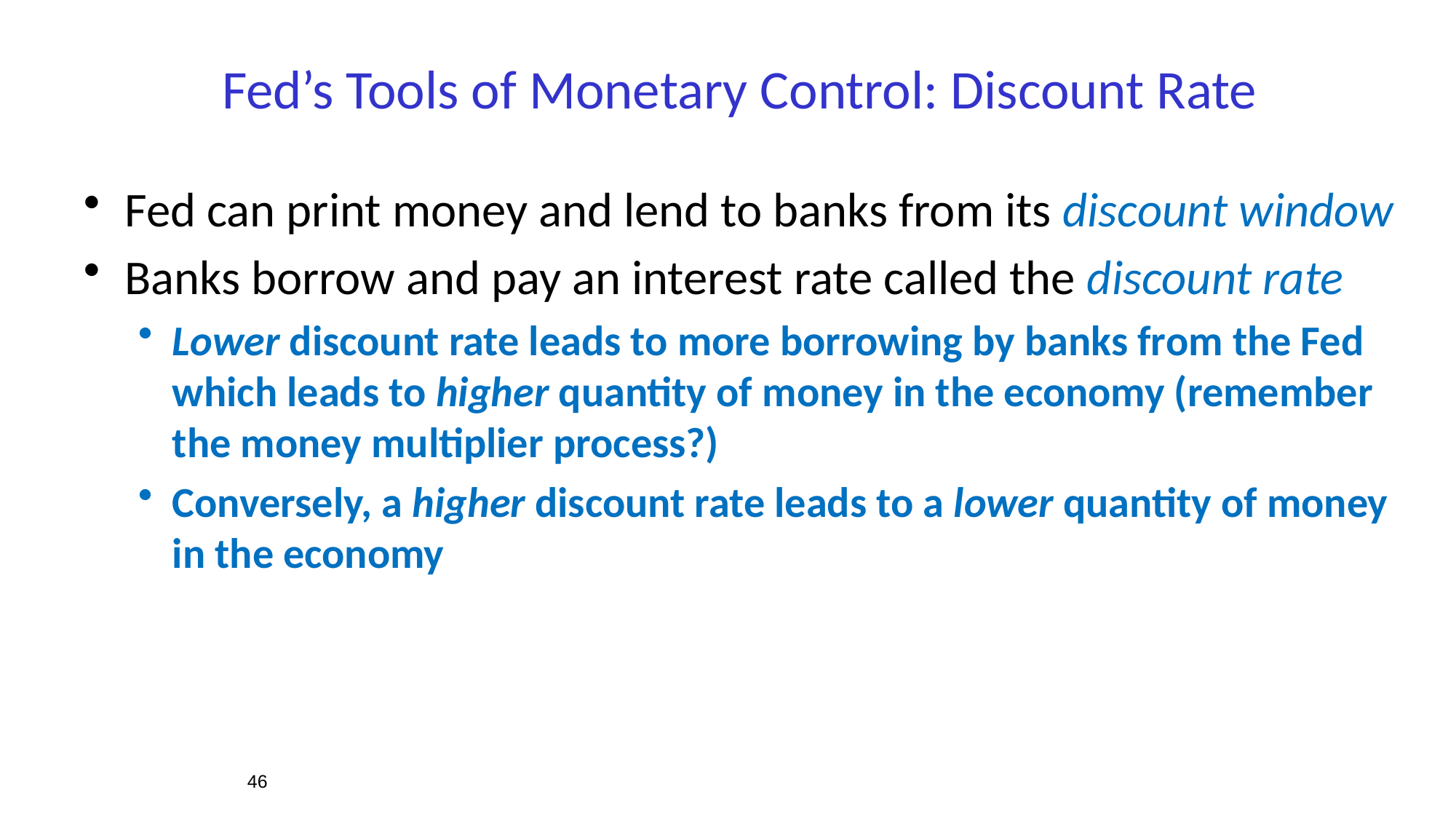

# Fed’s Tools of Monetary Control: Discount Rate
Fed can print money and lend to banks from its discount window
Banks borrow and pay an interest rate called the discount rate
Lower discount rate leads to more borrowing by banks from the Fed which leads to higher quantity of money in the economy (remember the money multiplier process?)
Conversely, a higher discount rate leads to a lower quantity of money in the economy
46